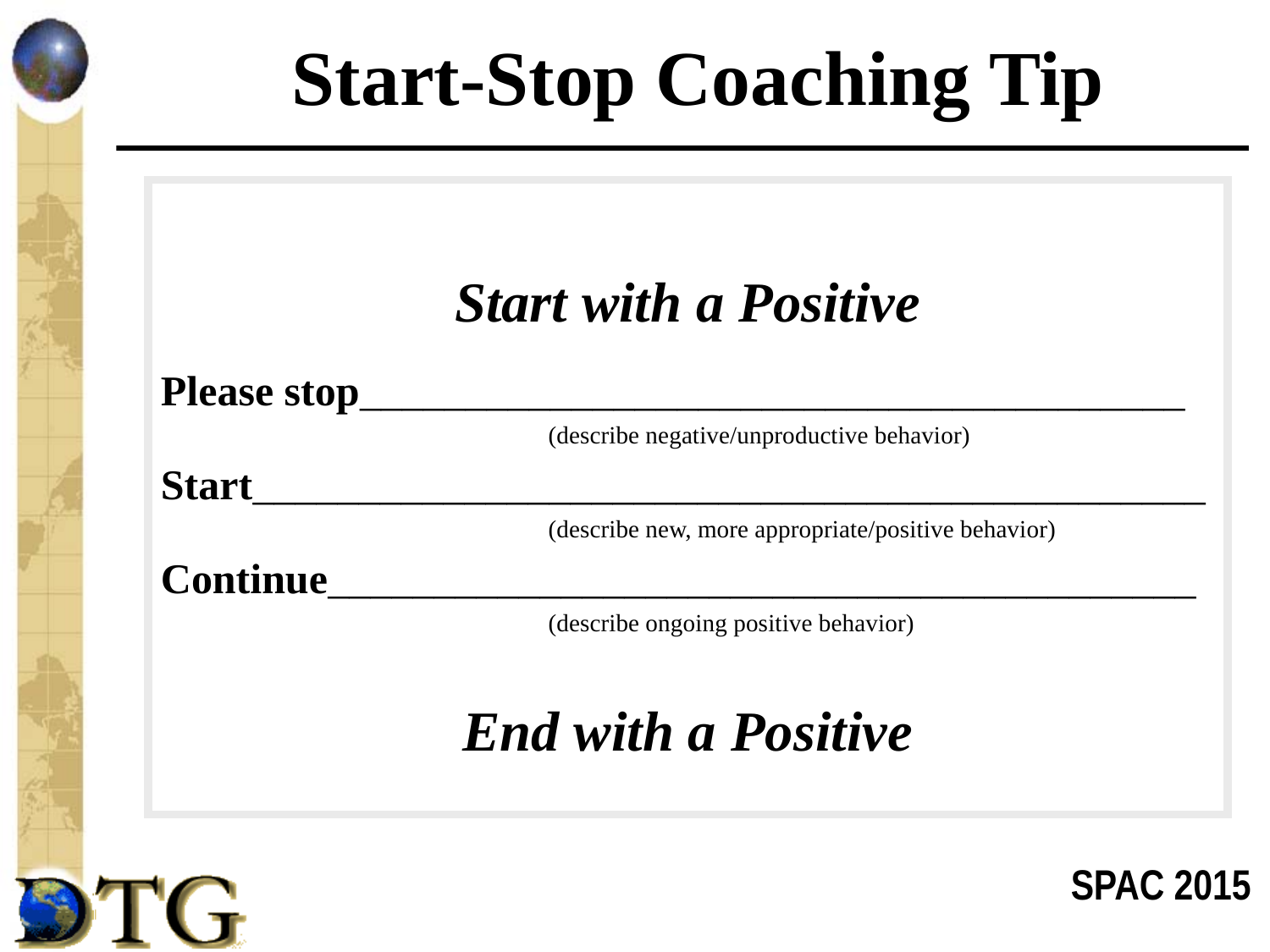

# Start-Stop Coaching Tip

Start with a Positive

Please stop_______________________________________
			              (describe negative/unproductive behavior)
Start_____________________________________________
			              (describe new, more appropriate/positive behavior)
Continue_________________________________________
			              (describe ongoing positive behavior)

End with a Positive